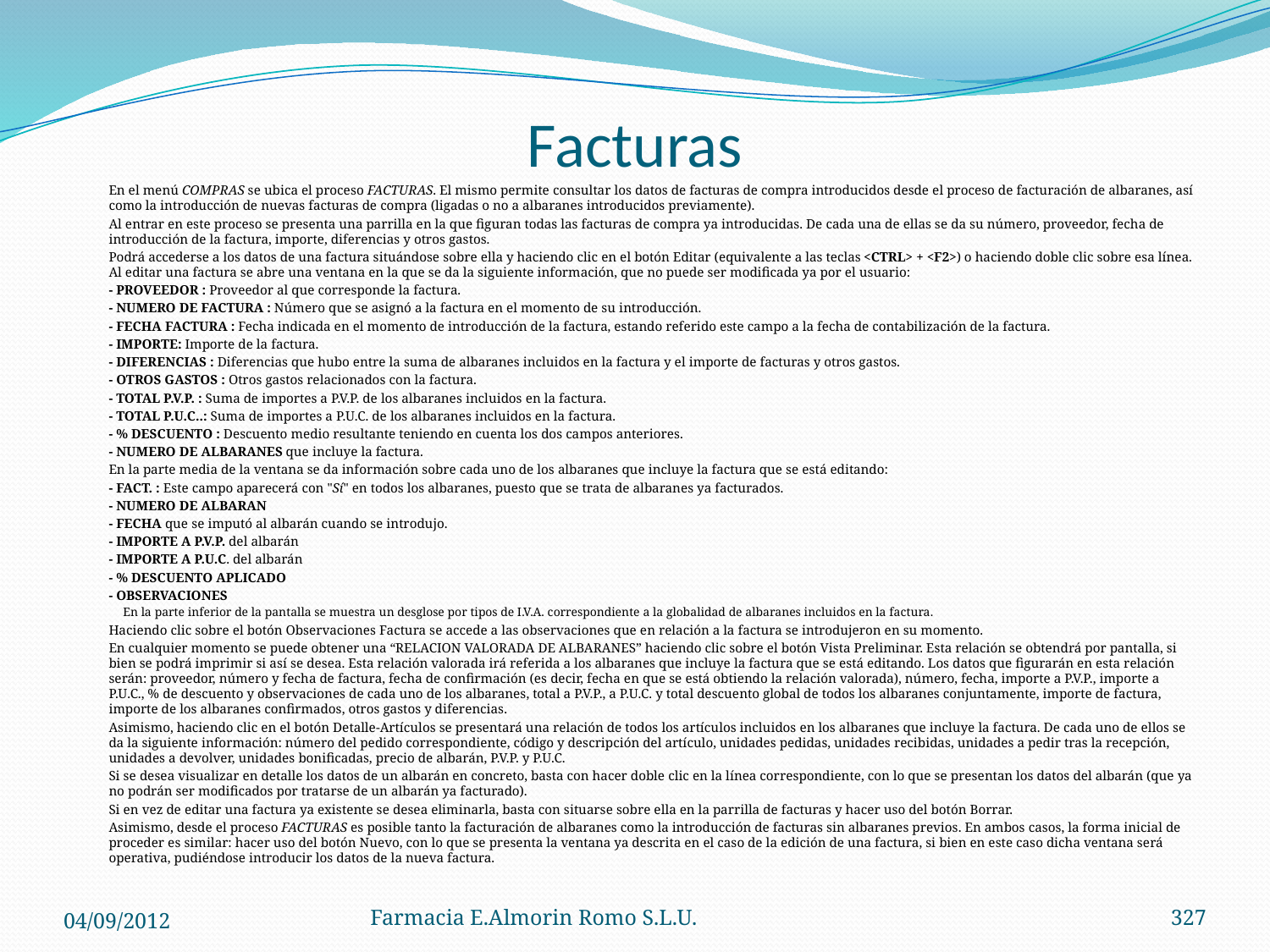

# Facturas
	En el menú COMPRAS se ubica el proceso FACTURAS. El mismo permite consultar los datos de facturas de compra introducidos desde el proceso de facturación de albaranes, así como la introducción de nuevas facturas de compra (ligadas o no a albaranes introducidos previamente).
	Al entrar en este proceso se presenta una parrilla en la que figuran todas las facturas de compra ya introducidas. De cada una de ellas se da su número, proveedor, fecha de introducción de la factura, importe, diferencias y otros gastos.
	Podrá accederse a los datos de una factura situándose sobre ella y haciendo clic en el botón Editar (equivalente a las teclas <CTRL> + <F2>) o haciendo doble clic sobre esa línea. Al editar una factura se abre una ventana en la que se da la siguiente información, que no puede ser modificada ya por el usuario:
	- PROVEEDOR : Proveedor al que corresponde la factura.
	- NUMERO DE FACTURA : Número que se asignó a la factura en el momento de su introducción.
	- FECHA FACTURA : Fecha indicada en el momento de introducción de la factura, estando referido este campo a la fecha de contabilización de la factura.
	- IMPORTE: Importe de la factura.
	- DIFERENCIAS : Diferencias que hubo entre la suma de albaranes incluidos en la factura y el importe de facturas y otros gastos.
	- OTROS GASTOS : Otros gastos relacionados con la factura.
	- TOTAL P.V.P. : Suma de importes a P.V.P. de los albaranes incluidos en la factura.
	- TOTAL P.U.C..: Suma de importes a P.U.C. de los albaranes incluidos en la factura.
	- % DESCUENTO : Descuento medio resultante teniendo en cuenta los dos campos anteriores.
	- NUMERO DE ALBARANES que incluye la factura.
	En la parte media de la ventana se da información sobre cada uno de los albaranes que incluye la factura que se está editando:
	- FACT. : Este campo aparecerá con "Sí" en todos los albaranes, puesto que se trata de albaranes ya facturados.
	- NUMERO DE ALBARAN
	- FECHA que se imputó al albarán cuando se introdujo.
	- IMPORTE A P.V.P. del albarán
	- IMPORTE A P.U.C. del albarán
	- % DESCUENTO APLICADO
	- OBSERVACIONES
En la parte inferior de la pantalla se muestra un desglose por tipos de I.V.A. correspondiente a la globalidad de albaranes incluidos en la factura.
	Haciendo clic sobre el botón Observaciones Factura se accede a las observaciones que en relación a la factura se introdujeron en su momento.
	En cualquier momento se puede obtener una “RELACION VALORADA DE ALBARANES” haciendo clic sobre el botón Vista Preliminar. Esta relación se obtendrá por pantalla, si bien se podrá imprimir si así se desea. Esta relación valorada irá referida a los albaranes que incluye la factura que se está editando. Los datos que figurarán en esta relación serán: proveedor, número y fecha de factura, fecha de confirmación (es decir, fecha en que se está obtiendo la relación valorada), número, fecha, importe a P.V.P., importe a P.U.C., % de descuento y observaciones de cada uno de los albaranes, total a P.V.P., a P.U.C. y total descuento global de todos los albaranes conjuntamente, importe de factura, importe de los albaranes confirmados, otros gastos y diferencias.
	Asimismo, haciendo clic en el botón Detalle-Artículos se presentará una relación de todos los artículos incluidos en los albaranes que incluye la factura. De cada uno de ellos se da la siguiente información: número del pedido correspondiente, código y descripción del artículo, unidades pedidas, unidades recibidas, unidades a pedir tras la recepción, unidades a devolver, unidades bonificadas, precio de albarán, P.V.P. y P.U.C.
	Si se desea visualizar en detalle los datos de un albarán en concreto, basta con hacer doble clic en la línea correspondiente, con lo que se presentan los datos del albarán (que ya no podrán ser modificados por tratarse de un albarán ya facturado).
	Si en vez de editar una factura ya existente se desea eliminarla, basta con situarse sobre ella en la parrilla de facturas y hacer uso del botón Borrar.
	Asimismo, desde el proceso FACTURAS es posible tanto la facturación de albaranes como la introducción de facturas sin albaranes previos. En ambos casos, la forma inicial de proceder es similar: hacer uso del botón Nuevo, con lo que se presenta la ventana ya descrita en el caso de la edición de una factura, si bien en este caso dicha ventana será operativa, pudiéndose introducir los datos de la nueva factura.

04/09/2012
Farmacia E.Almorin Romo S.L.U.
327